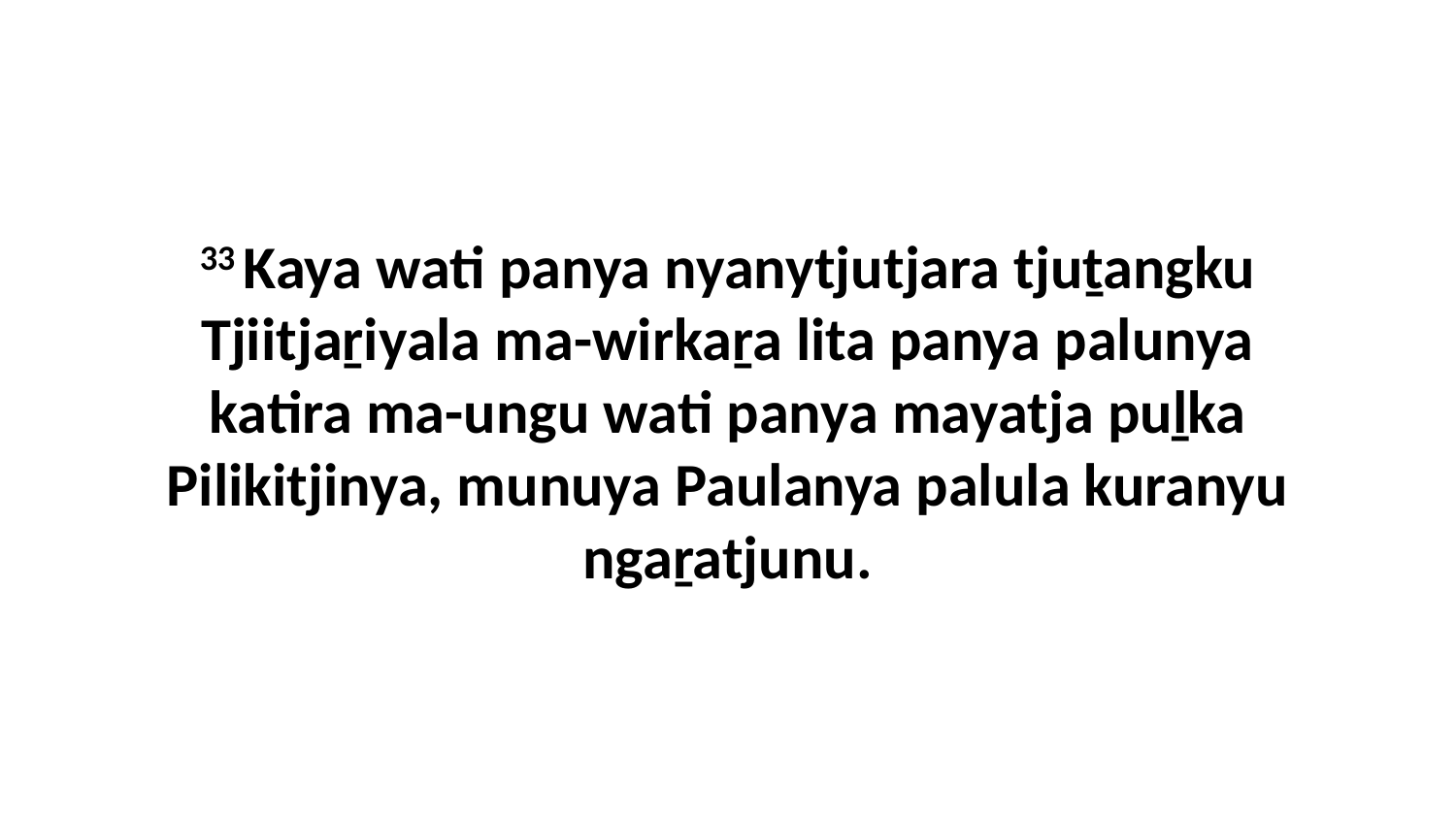

33 Kaya wati panya nyanytjutjara tjuṯangku Tjiitjaṟiyala ma-wirkaṟa lita panya palunya katira ma-ungu wati panya mayatja puḻka Pilikitjinya, munuya Paulanya palula kuranyu ngaṟatjunu.